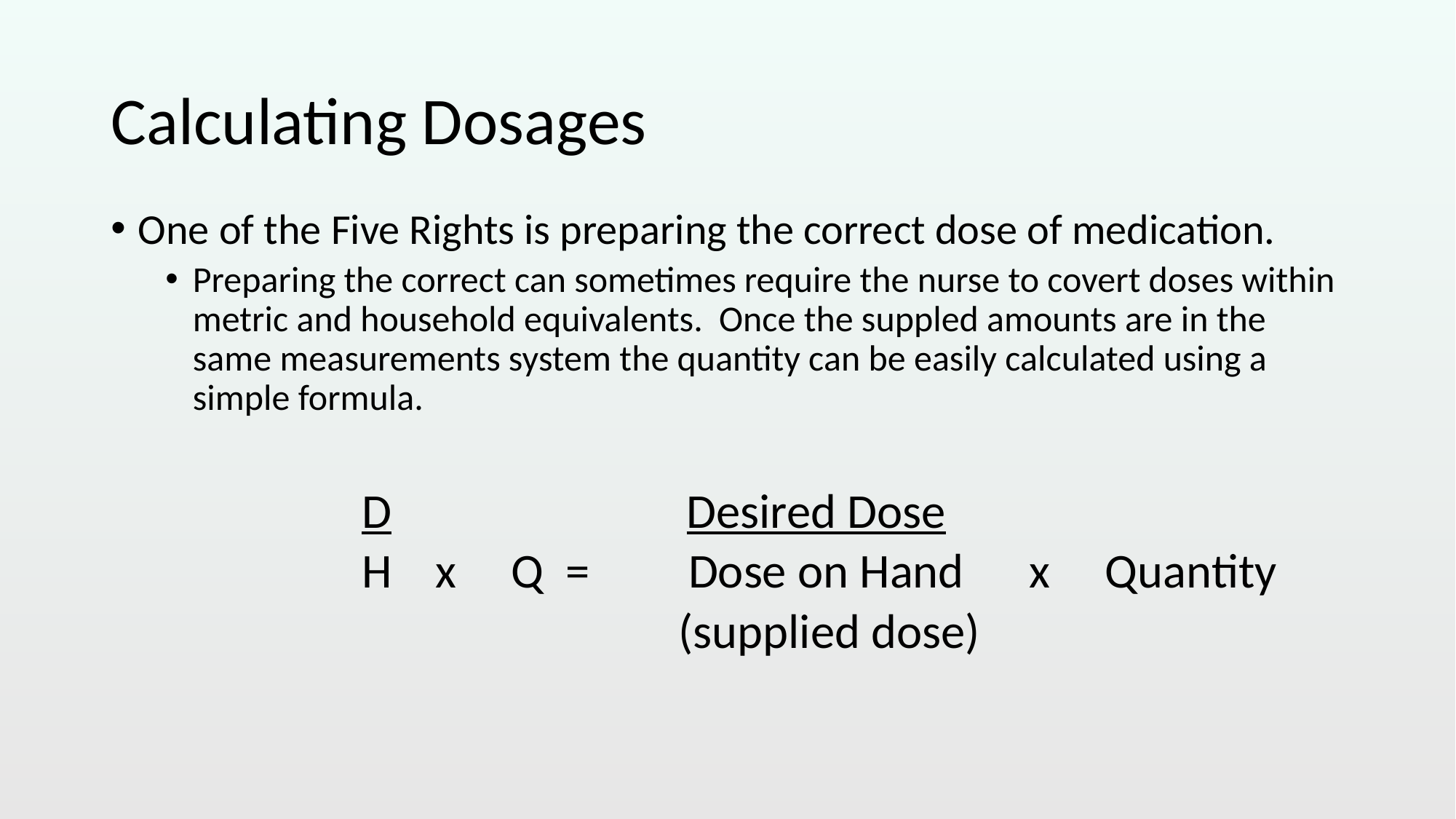

# Calculating Dosages
One of the Five Rights is preparing the correct dose of medication.
Preparing the correct can sometimes require the nurse to covert doses within metric and household equivalents.  Once the suppled amounts are in the same measurements system the quantity can be easily calculated using a simple formula.

   D                           Desired Dose
   H    x     Q  =         Dose on Hand      x     Quantity
	                      (supplied dose)